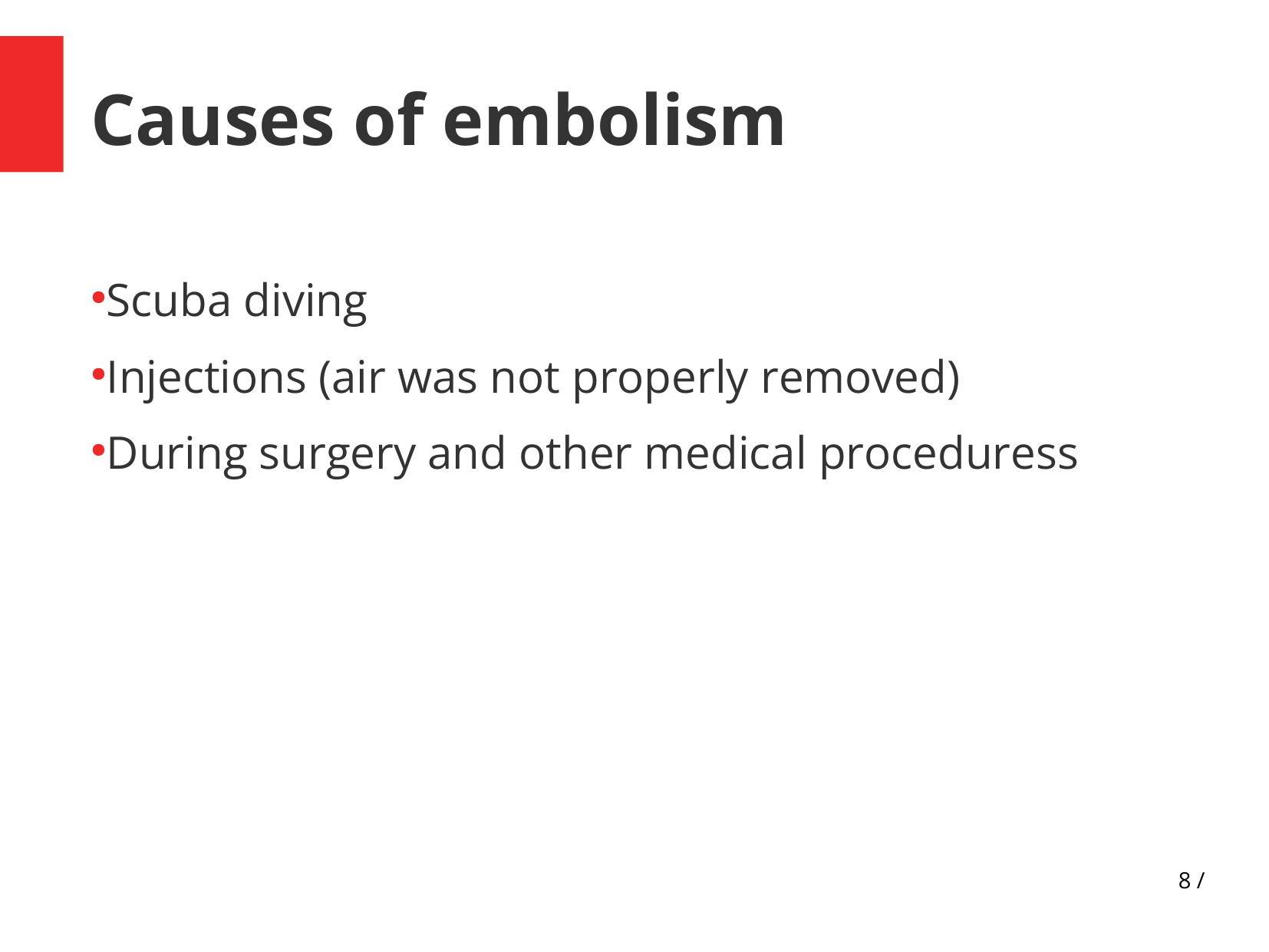

Causes of embolism
Scuba diving
Injections (air was not properly removed)
During surgery and other medical proceduress
8 /